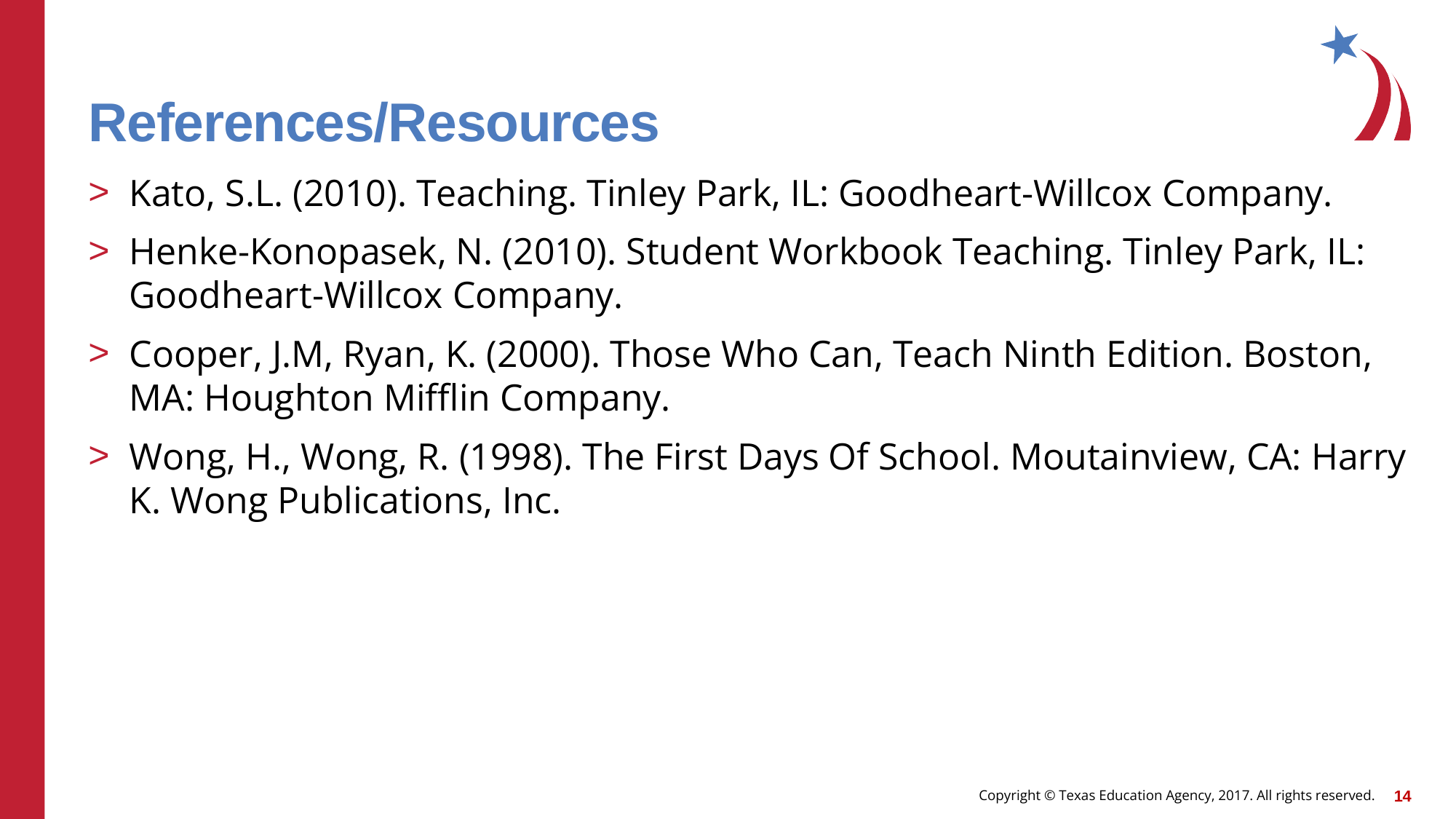

# References/Resources
Kato, S.L. (2010). Teaching. Tinley Park, IL: Goodheart-Willcox Company.
Henke-Konopasek, N. (2010). Student Workbook Teaching. Tinley Park, IL: Goodheart-Willcox Company.
Cooper, J.M, Ryan, K. (2000). Those Who Can, Teach Ninth Edition. Boston, MA: Houghton Mifflin Company.
Wong, H., Wong, R. (1998). The First Days Of School. Moutainview, CA: Harry K. Wong Publications, Inc.